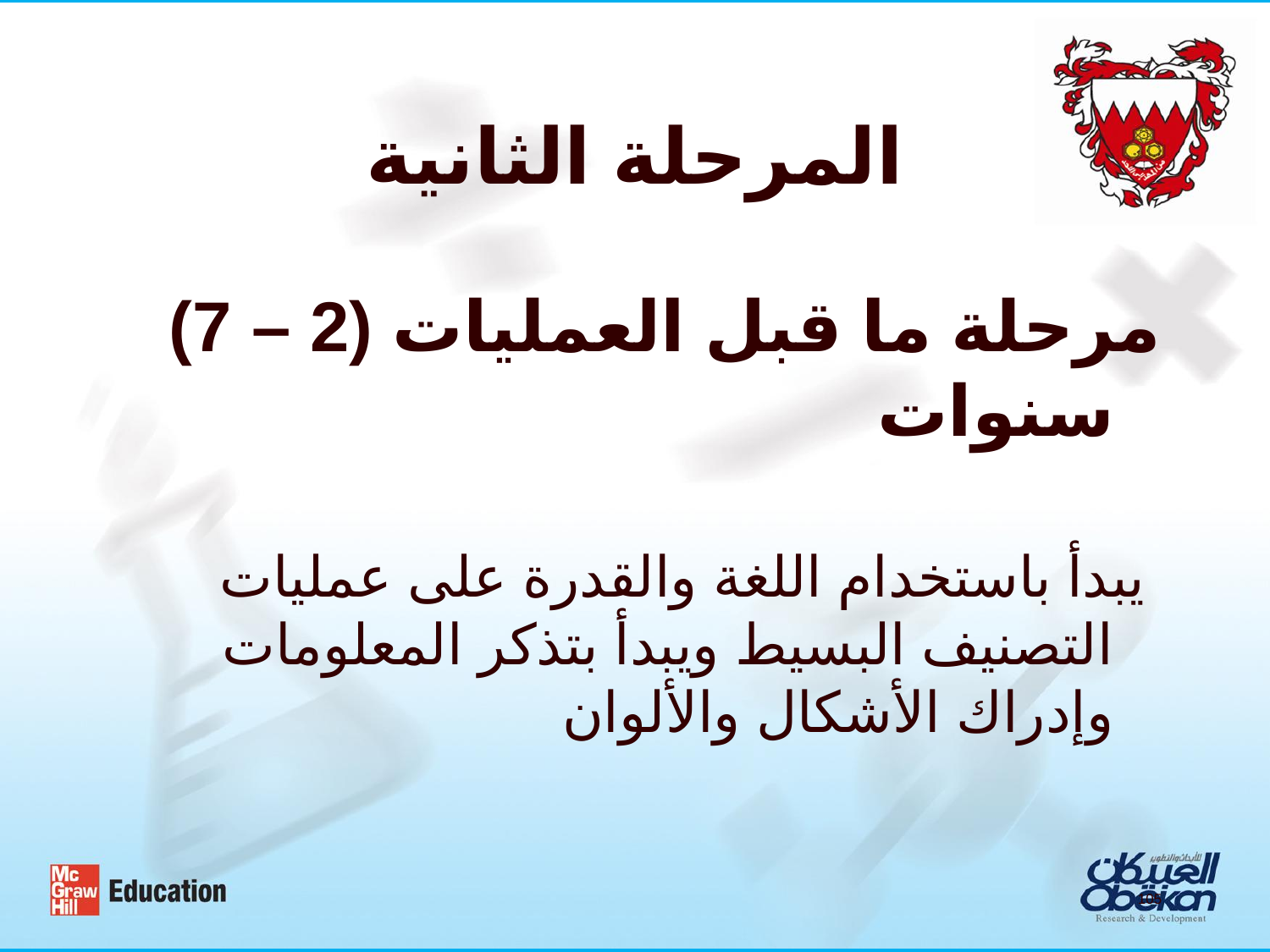

# المرحلة الثانية
مرحلة ما قبل العمليات (2 – 7) سنوات

 يبدأ باستخدام اللغة والقدرة على عمليات التصنيف البسيط ويبدأ بتذكر المعلومات وإدراك الأشكال والألوان

105